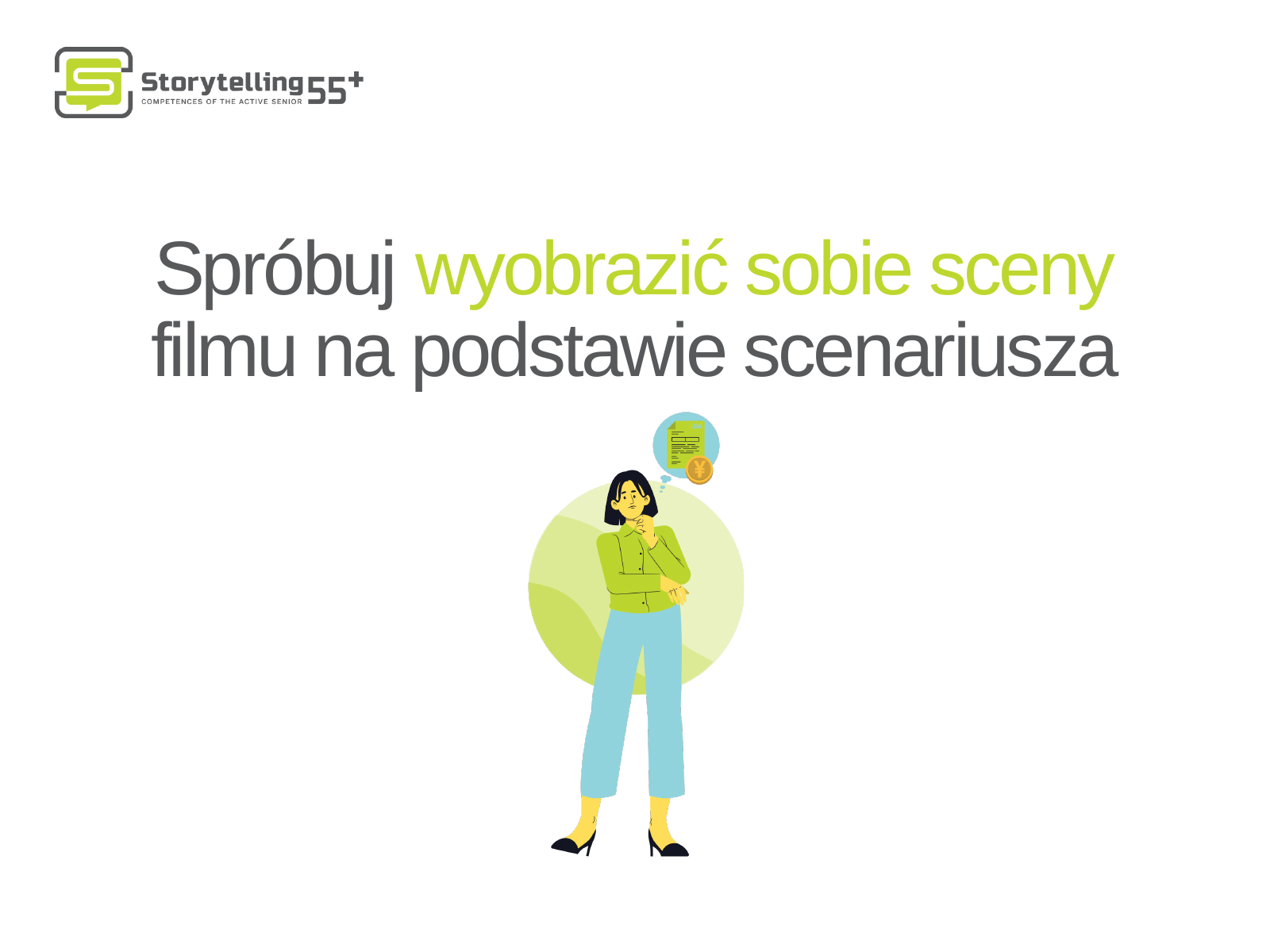

Spróbuj wyobrazić sobie sceny filmu na podstawie scenariusza